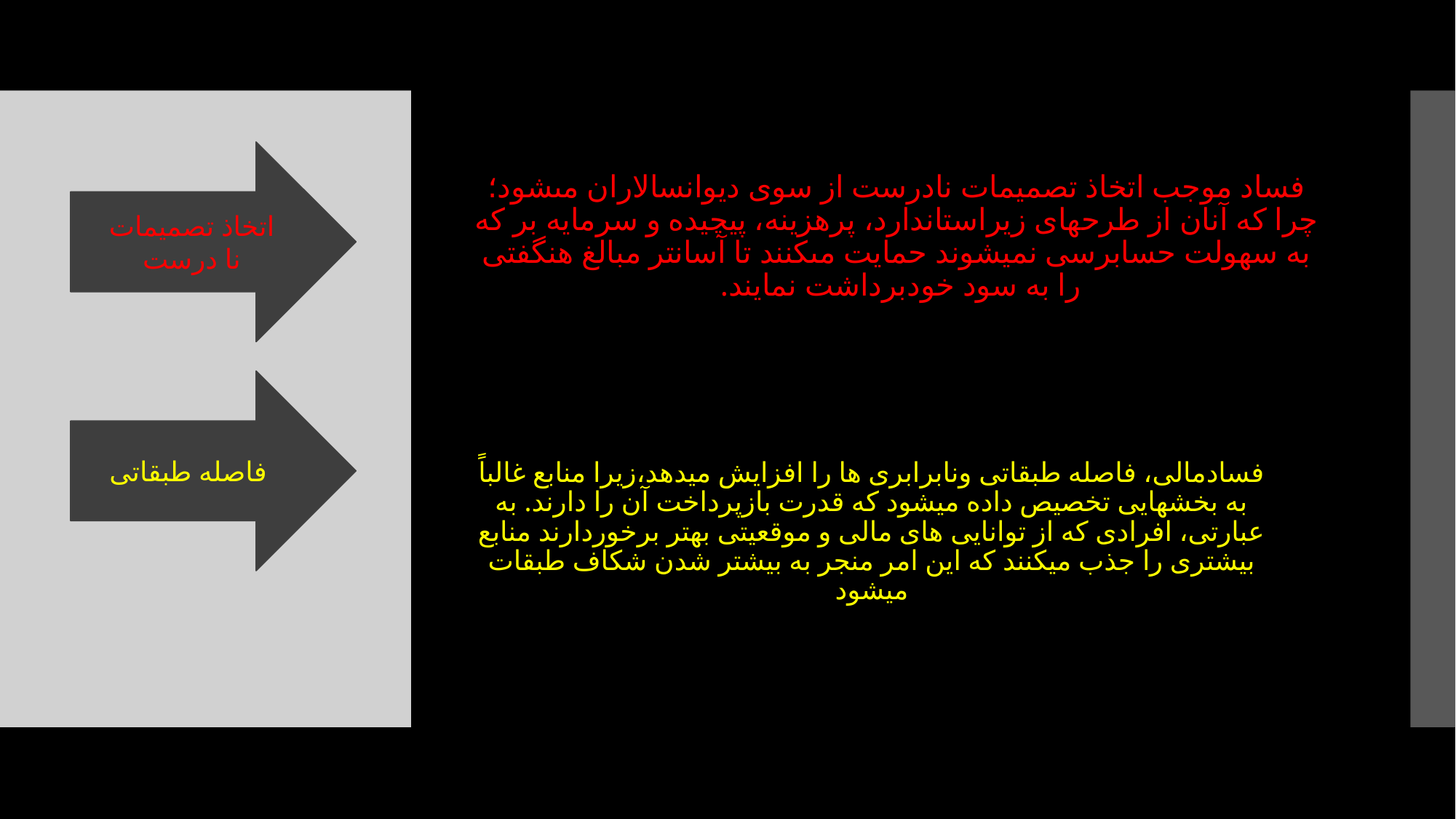

اتخاذ تصمیمات
نا درست
فساد موجب اتخاذ تصمیمات نادرست از سوى دیوانسالاران مىشود؛ چرا که آنان از طرحهاى زیراستاندارد، پرهزینه، پیچیده و سرمایه بر که به سهولت حسابرسى نمیشوند حمایت مىکنند تا آسانتر مبالغ هنگفتى را به سود خودبرداشت نمایند.
فاصله طبقاتی
فسادمالی، فاصله طبقاتى ونابرابری ها را افزایش میدهد،زیرا منابع غالباً به بخشهایى تخصیص داده میشود که قدرت بازپرداخت آن را دارند. به عبارتى، افرادى که از توانایی هاى مالى و موقعیتى بهتر برخوردارند منابع بیشترى را جذب میکنند که این امر منجر به بیشتر شدن شکاف طبقات میشود